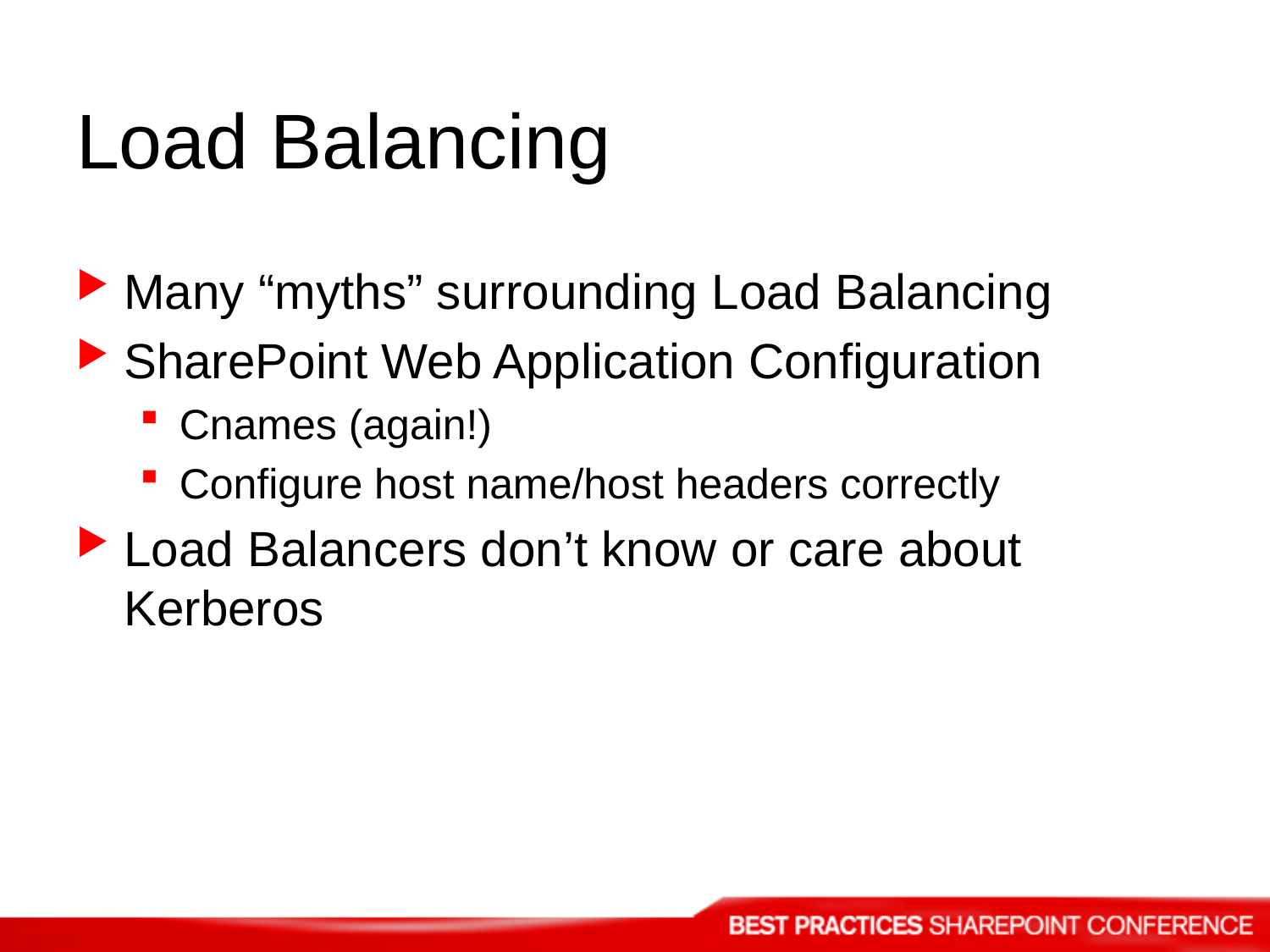

# Load Balancing
Many “myths” surrounding Load Balancing
SharePoint Web Application Configuration
Cnames (again!)
Configure host name/host headers correctly
Load Balancers don’t know or care about Kerberos